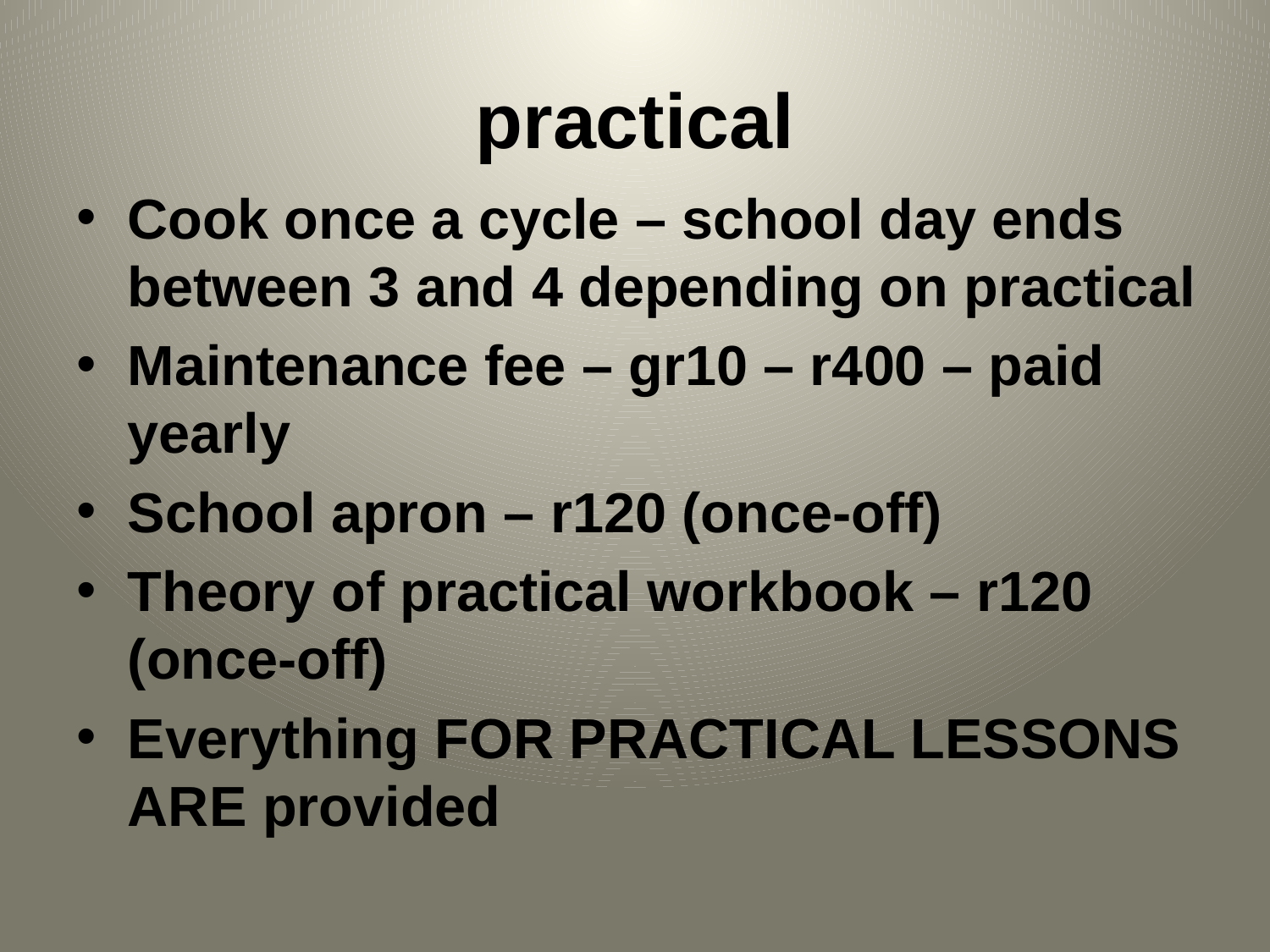

# practical
Cook once a cycle – school day ends between 3 and 4 depending on practical
Maintenance fee – gr10 – r400 – paid yearly
School apron – r120 (once-off)
Theory of practical workbook – r120 (once-off)
Everything FOR PRACTICAL LESSONS ARE provided